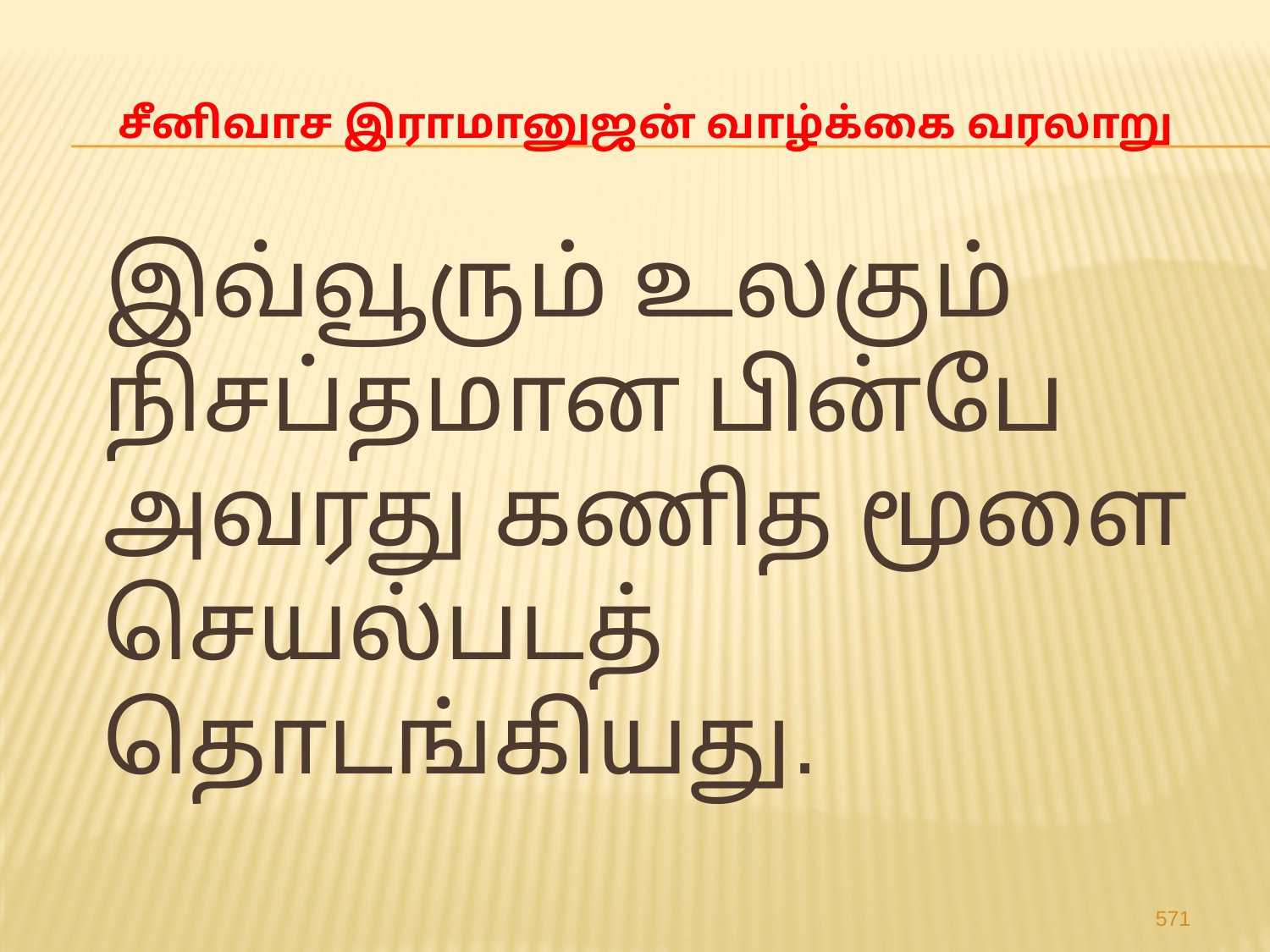

# சீனிவாச இராமானுஜன் வாழ்க்கை வரலாறு
  இவ்வூரும் உலகும் நிசப்தமான பின்பே அவரது கணித மூளை செயல்படத் தொடங்கியது.

571